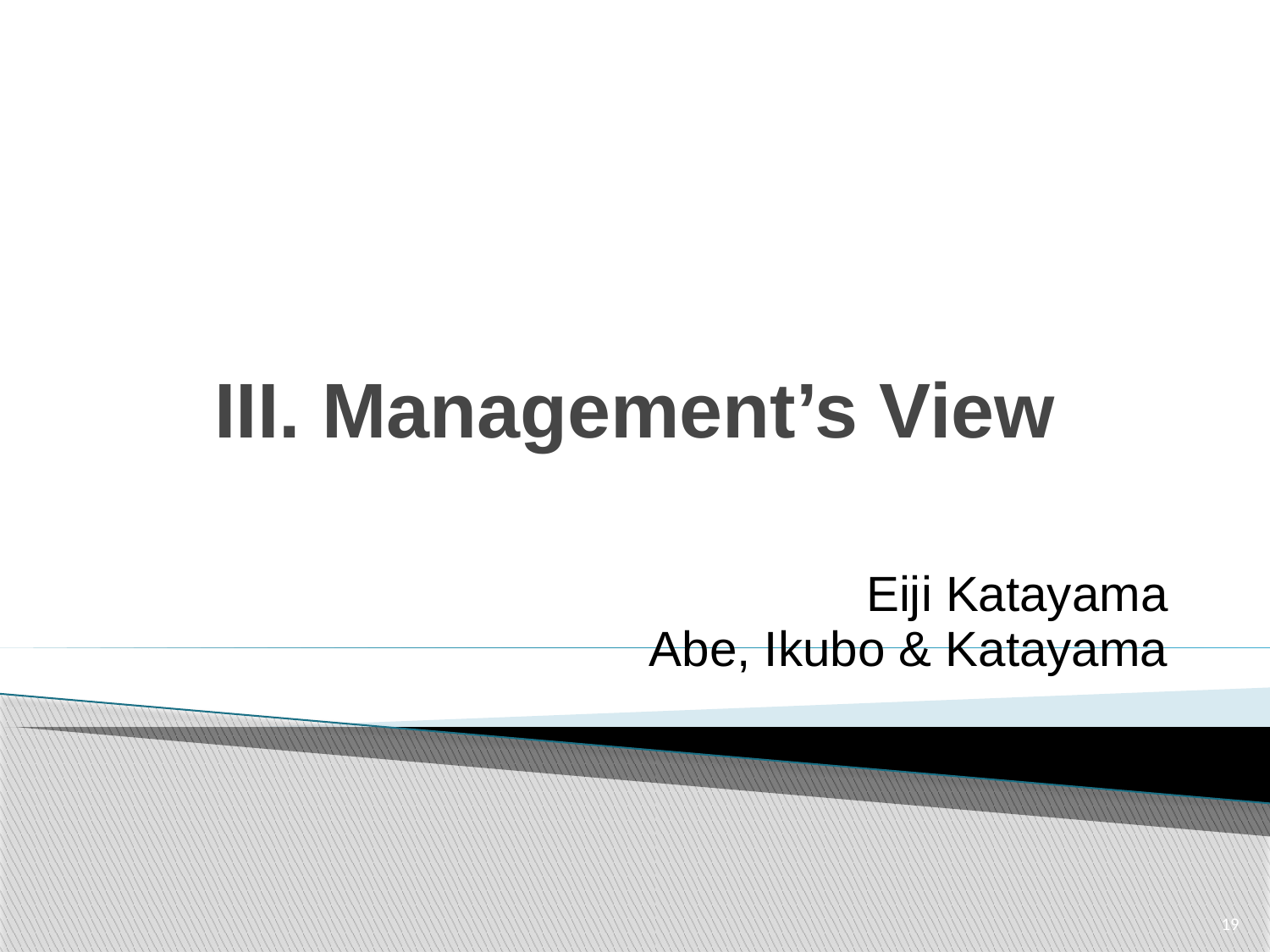

# III. Management’s View

Eiji Katayama
Abe, Ikubo & Katayama
19